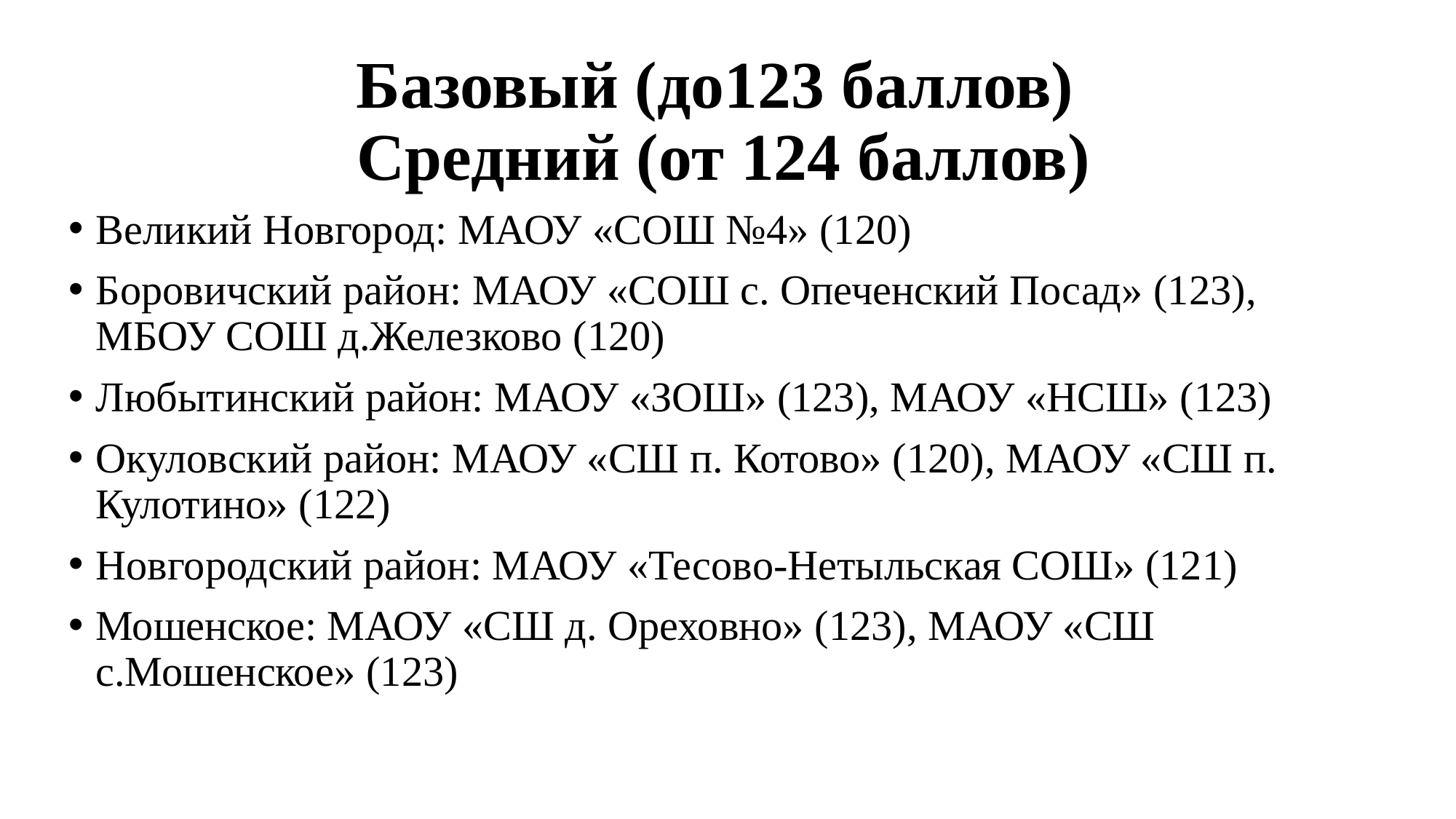

# Базовый (до123 баллов) Средний (от 124 баллов)
Великий Новгород: МАОУ «СОШ №4» (120)
Боровичский район: МАОУ «СОШ с. Опеченский Посад» (123), МБОУ СОШ д.Железково (120)
Любытинский район: МАОУ «ЗОШ» (123), МАОУ «НСШ» (123)
Окуловский район: МАОУ «СШ п. Котово» (120), МАОУ «СШ п. Кулотино» (122)
Новгородский район: МАОУ «Тесово-Нетыльская СОШ» (121)
Мошенское: МАОУ «СШ д. Ореховно» (123), МАОУ «СШ с.Мошенское» (123)